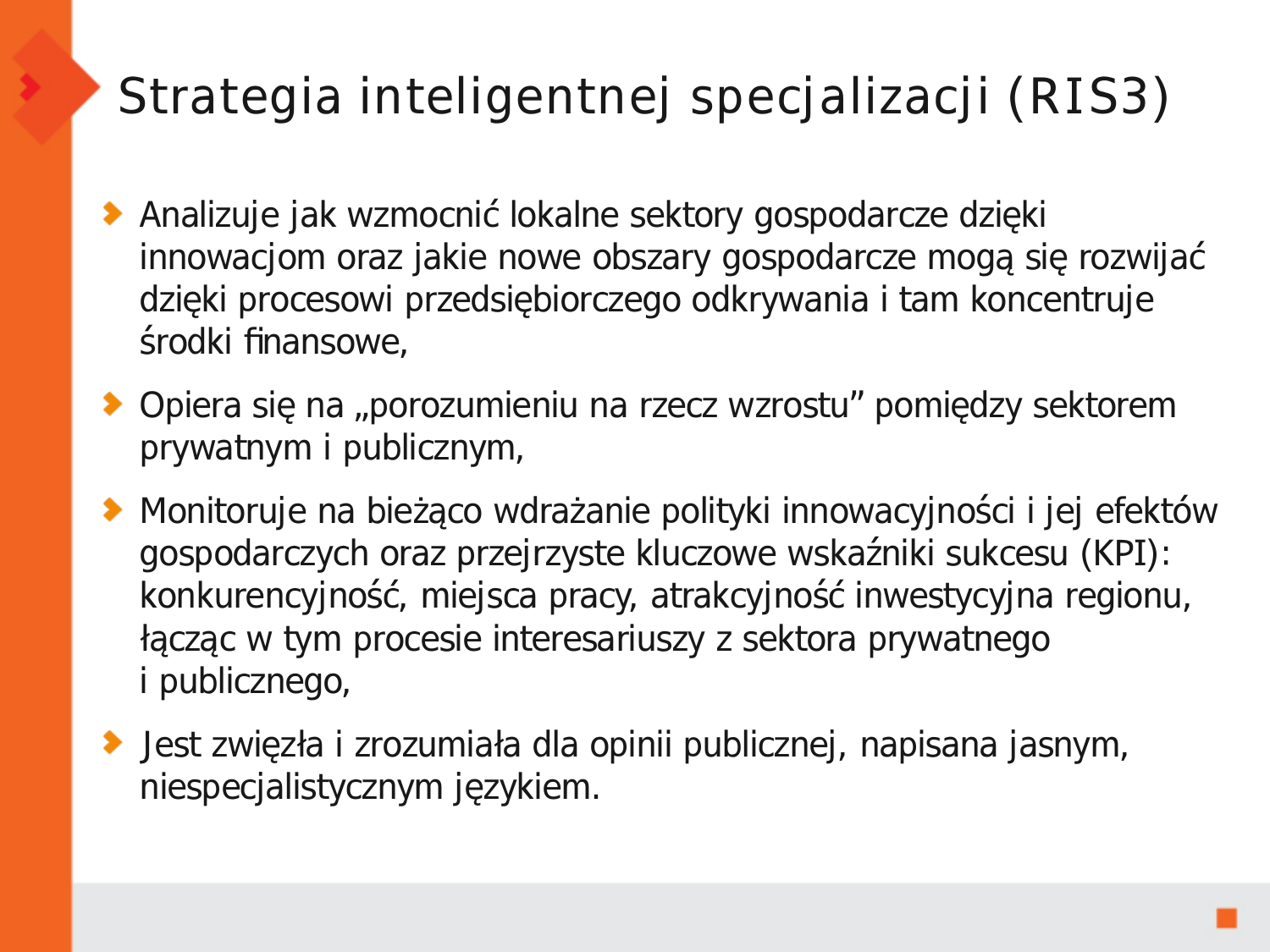

# Strategia inteligentnej specjalizacji (RIS3)
Analizuje jak wzmocnić lokalne sektory gospodarcze dzięki innowacjom oraz jakie nowe obszary gospodarcze mogą się rozwijać dzięki procesowi przedsiębiorczego odkrywania i tam koncentruje środki finansowe,
Opiera się na „porozumieniu na rzecz wzrostu” pomiędzy sektorem prywatnym i publicznym,
Monitoruje na bieżąco wdrażanie polityki innowacyjności i jej efektów gospodarczych oraz przejrzyste kluczowe wskaźniki sukcesu (KPI): konkurencyjność, miejsca pracy, atrakcyjność inwestycyjna regionu, łącząc w tym procesie interesariuszy z sektora prywatnego
i publicznego,
Jest zwięzła i zrozumiała dla opinii publicznej, napisana jasnym, niespecjalistycznym językiem.